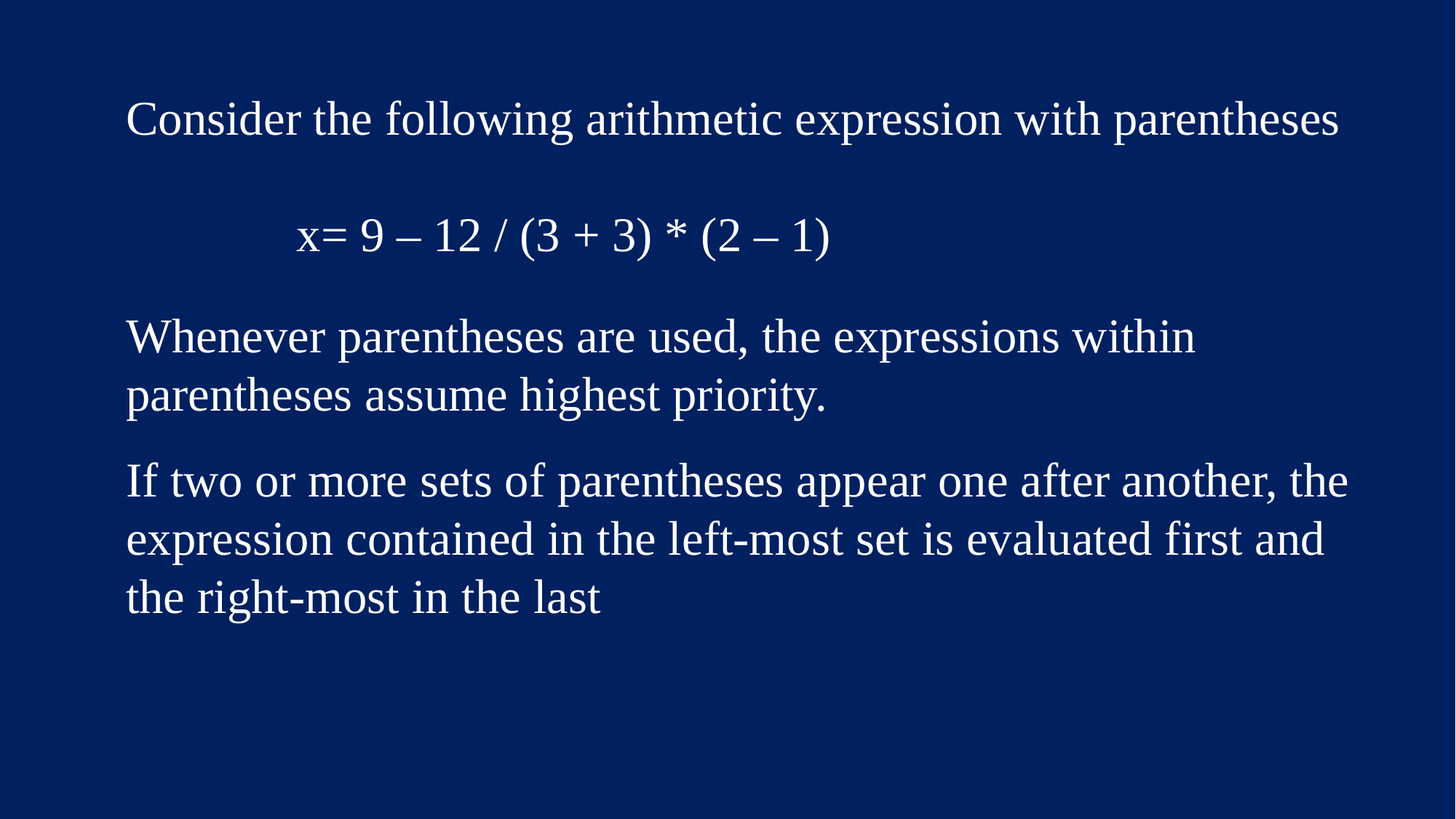

Consider the following arithmetic expression with parentheses

              x= 9 – 12 / (3 + 3) * (2 – 1)
Whenever parentheses are used, the expressions within parentheses assume highest priority.
If two or more sets of parentheses appear one after another, the expression contained in the left-most set is evaluated first and the right-most in the last